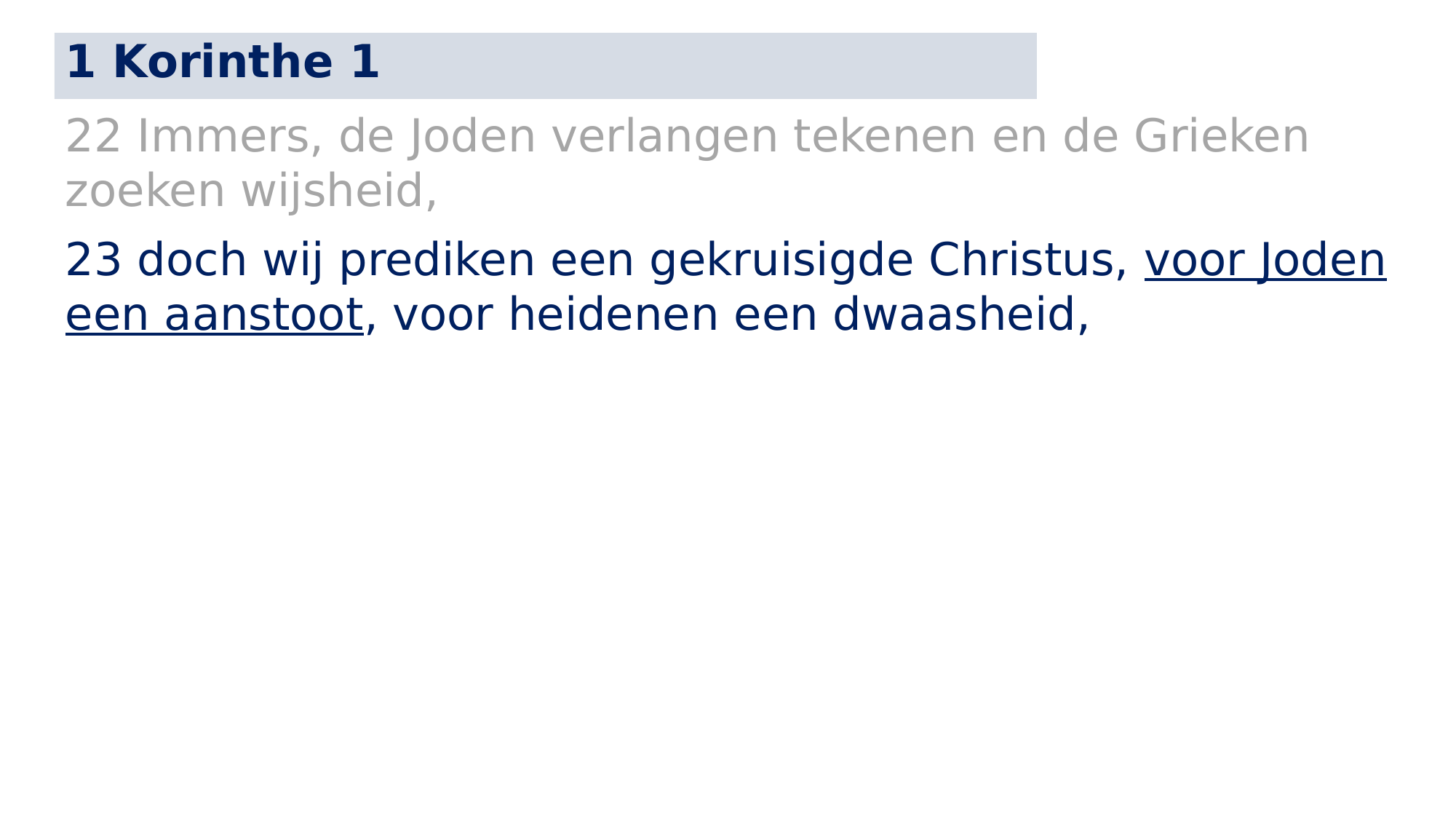

1 Korinthe 1
22 Immers, de Joden verlangen tekenen en de Grieken zoeken wijsheid,
23 doch wij prediken een gekruisigde Christus, voor Joden een aanstoot, voor heidenen een dwaasheid,